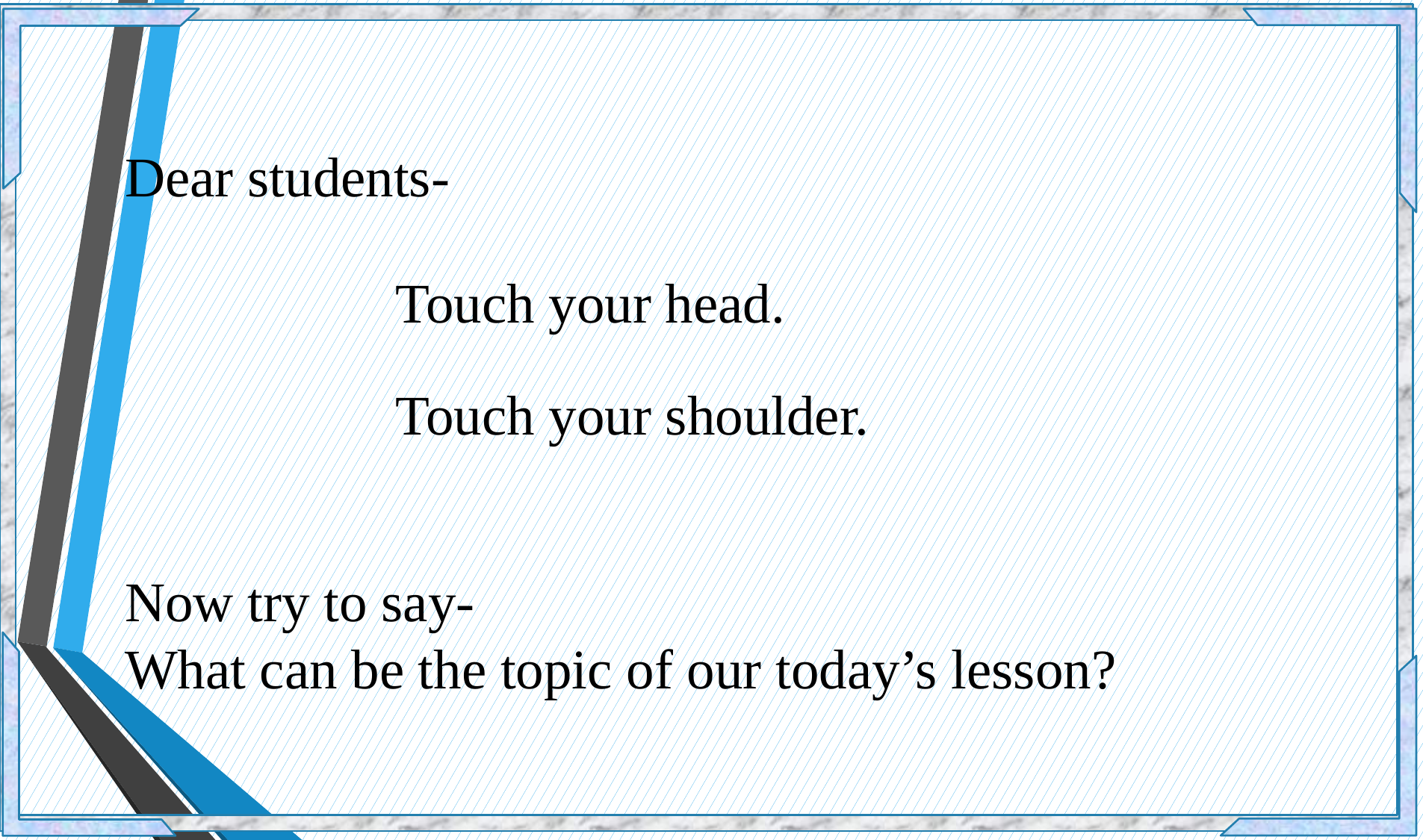

Dear students-
Touch your head.
Touch your shoulder.
Now try to say-
What can be the topic of our today’s lesson?